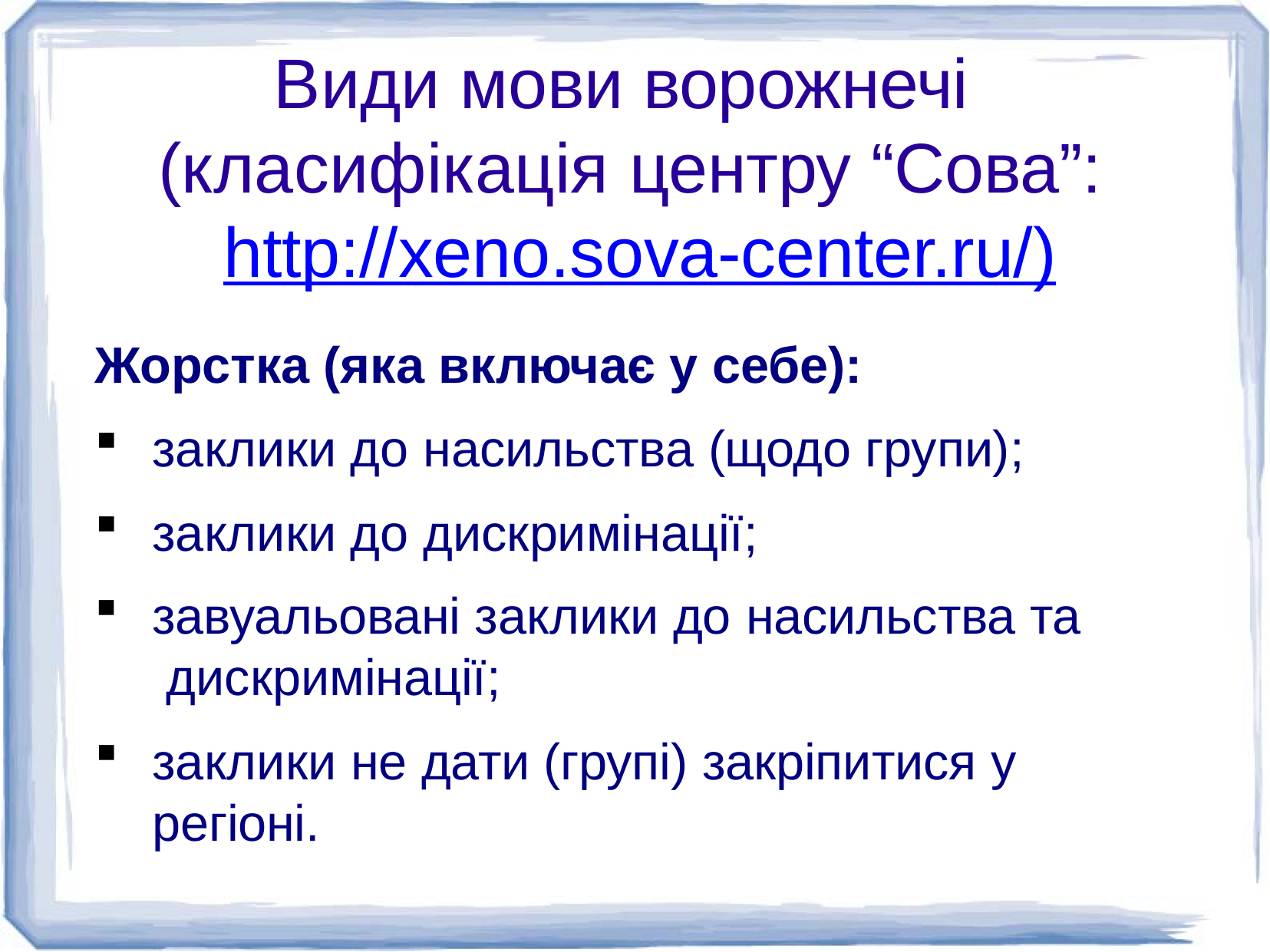

# Види мови ворожнечі  (класифікація центру “Сова”:  http://xeno.sova-center.ru/)
Жорстка (яка включає у себе):
заклики до насильства (щодо групи);
заклики до дискримінації;
завуальовані заклики до насильства та  дискримінації;
заклики не дати (групі) закріпитися у регіоні.